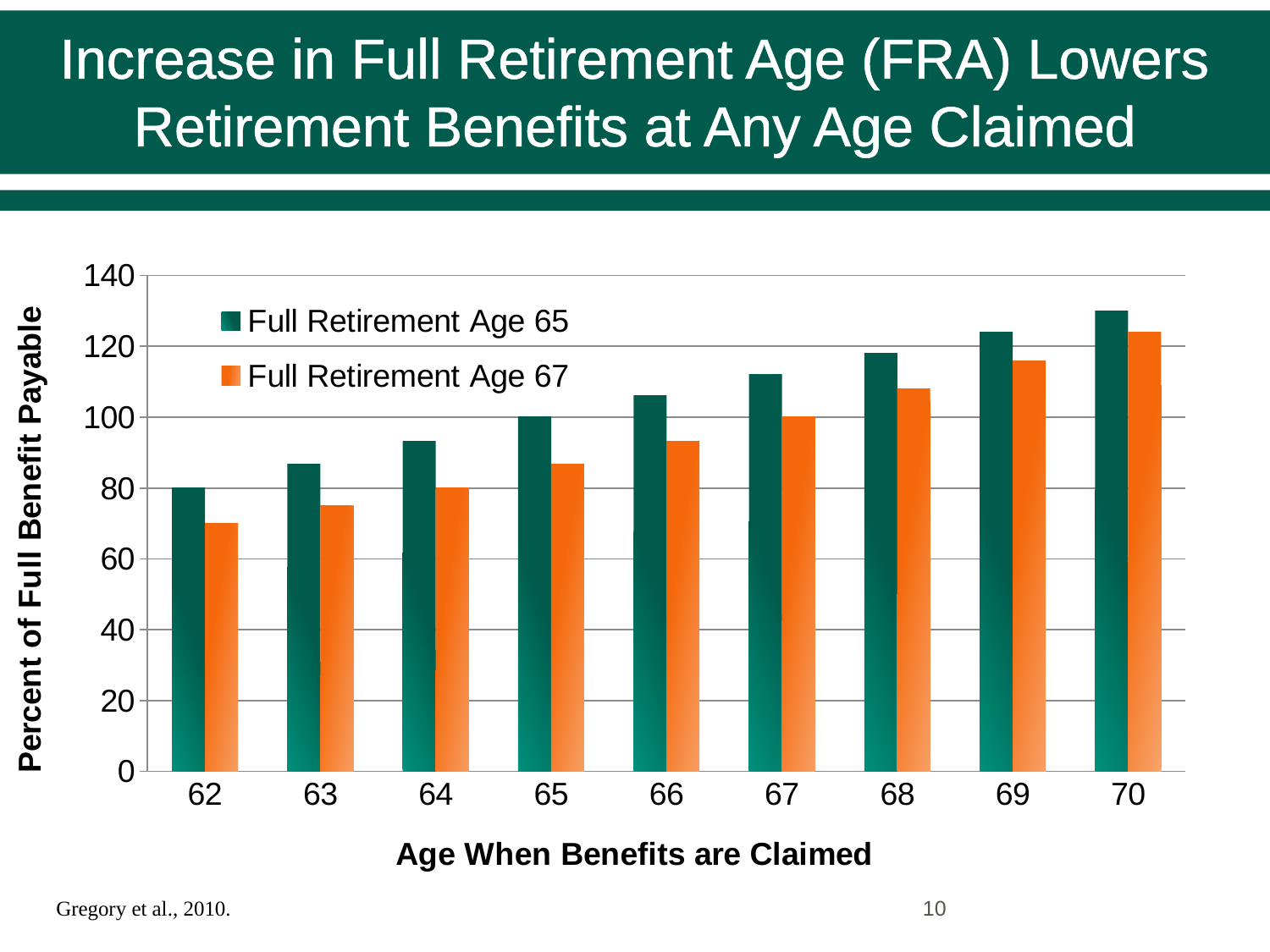

# Increase in Full Retirement Age (FRA) Lowers Retirement Benefits at Any Age Claimed

### Chart

| Category | Full Retirement Age 65 | Full Retirement Age 67 |
|---|---|---|
| 62 | 80.0 | 70.0 |
| 63 | 86.7 | 75.0 |
| 64 | 93.3 | 80.0 |
| 65 | 100.0 | 86.7 |
| 66 | 106.0 | 93.3 |
| 67 | 112.0 | 100.0 |
| 68 | 118.0 | 108.0 |
| 69 | 124.0 | 116.0 |
| 70 | 130.0 | 124.0 |
10
Gregory et al., 2010.